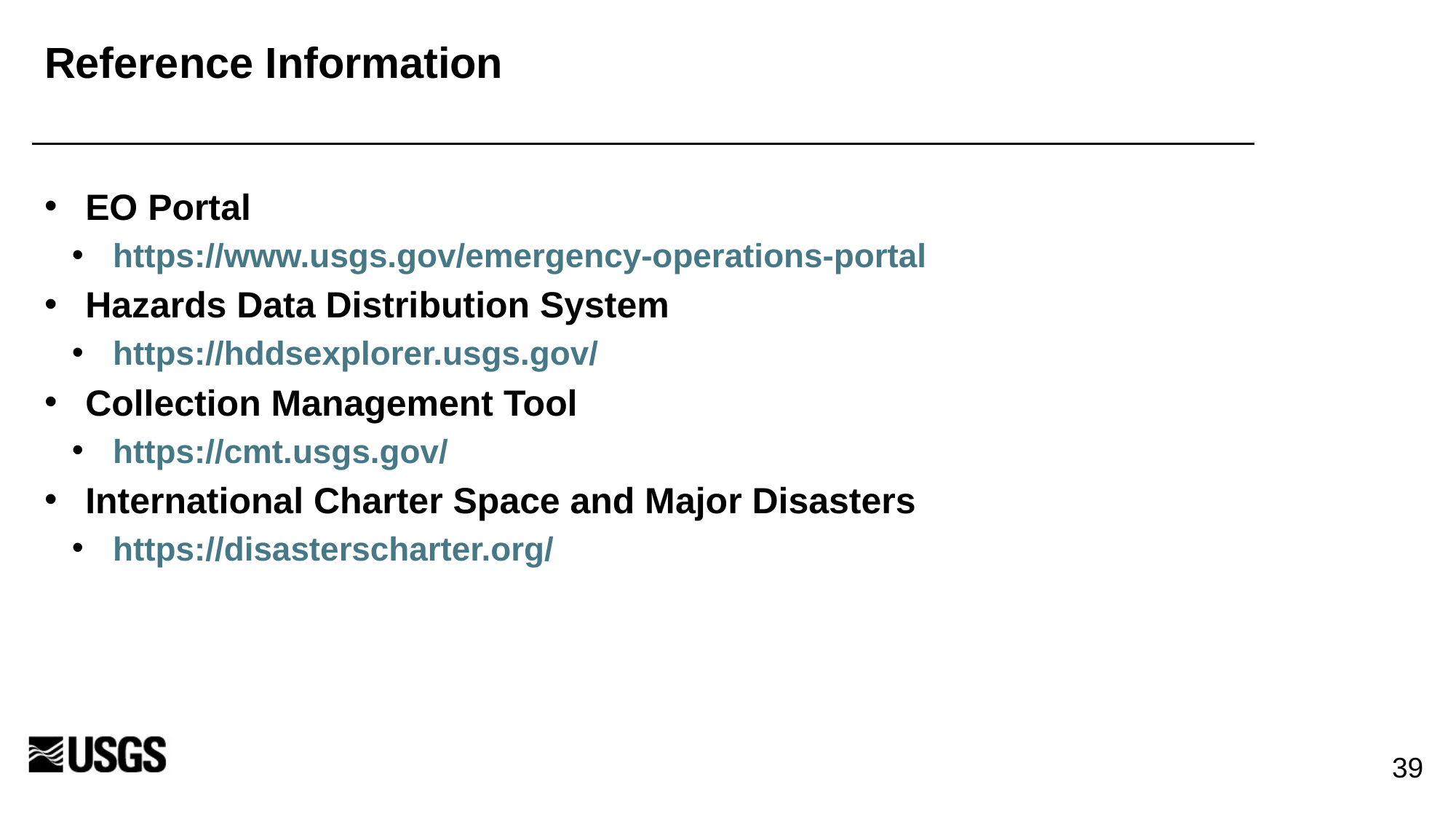

# Reference Information
EO Portal
https://www.usgs.gov/emergency-operations-portal
Hazards Data Distribution System
https://hddsexplorer.usgs.gov/
Collection Management Tool
https://cmt.usgs.gov/
International Charter Space and Major Disasters
https://disasterscharter.org/